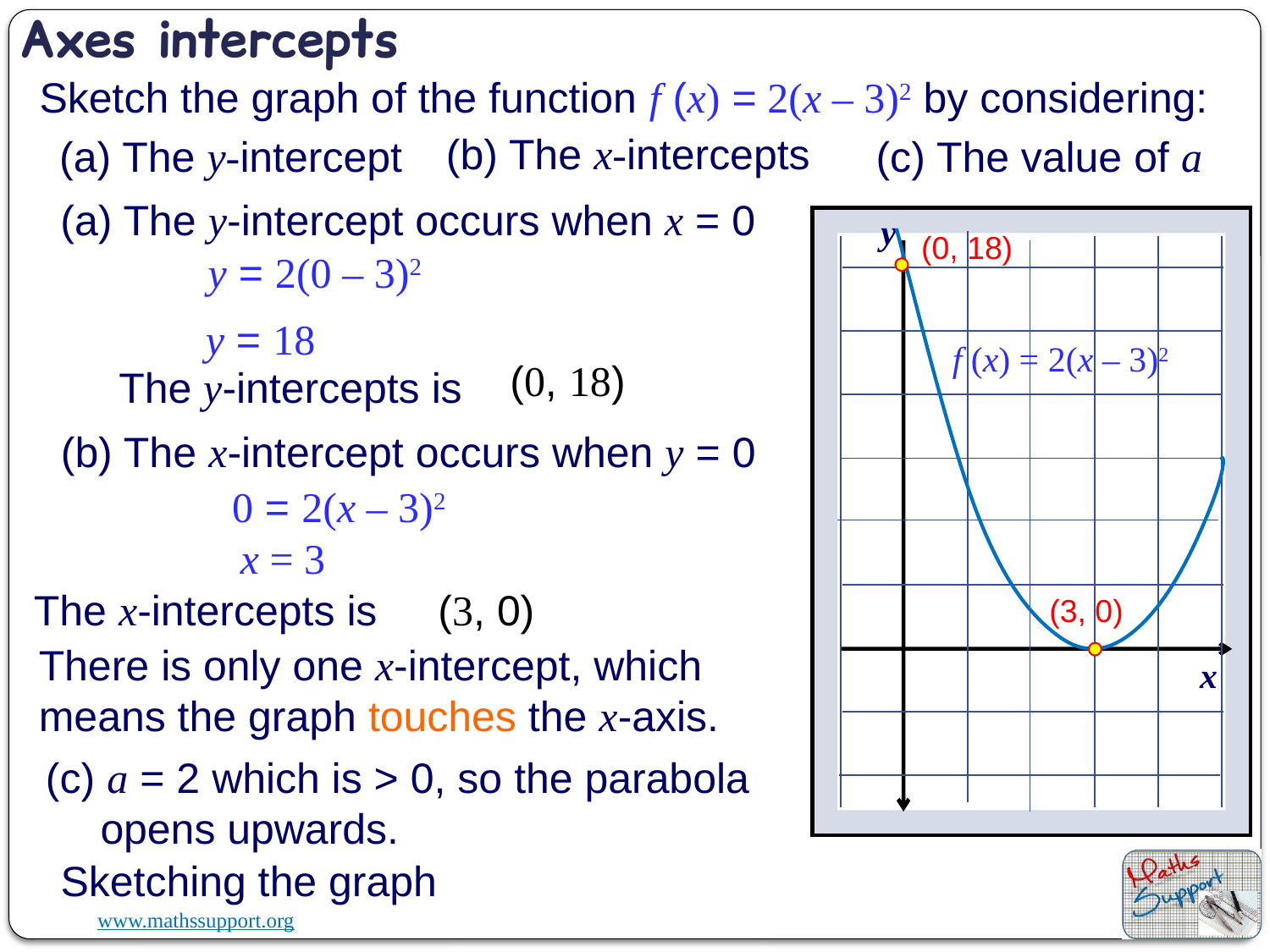

Axes intercepts
Sketch the graph of the function f (x) = 2(x – 3)2 by considering:
(b) The x-intercepts
(a) The y-intercept
(c) The value of a
(a) The y-intercept occurs when x = 0
y

x
(0, 18)

y = 2(0 – 3)2

y = 18
f (x) = 2(x – 3)2
(0, 18)
The y-intercepts is
(b) The x-intercept occurs when y = 0
0 = 2(x – 3)2
x = 3
The x-intercepts is
(3, 0)
(3, 0)
There is only one x-intercept, which means the graph touches the x-axis.

(c) a = 2 which is > 0, so the parabola opens upwards.
Sketching the graph